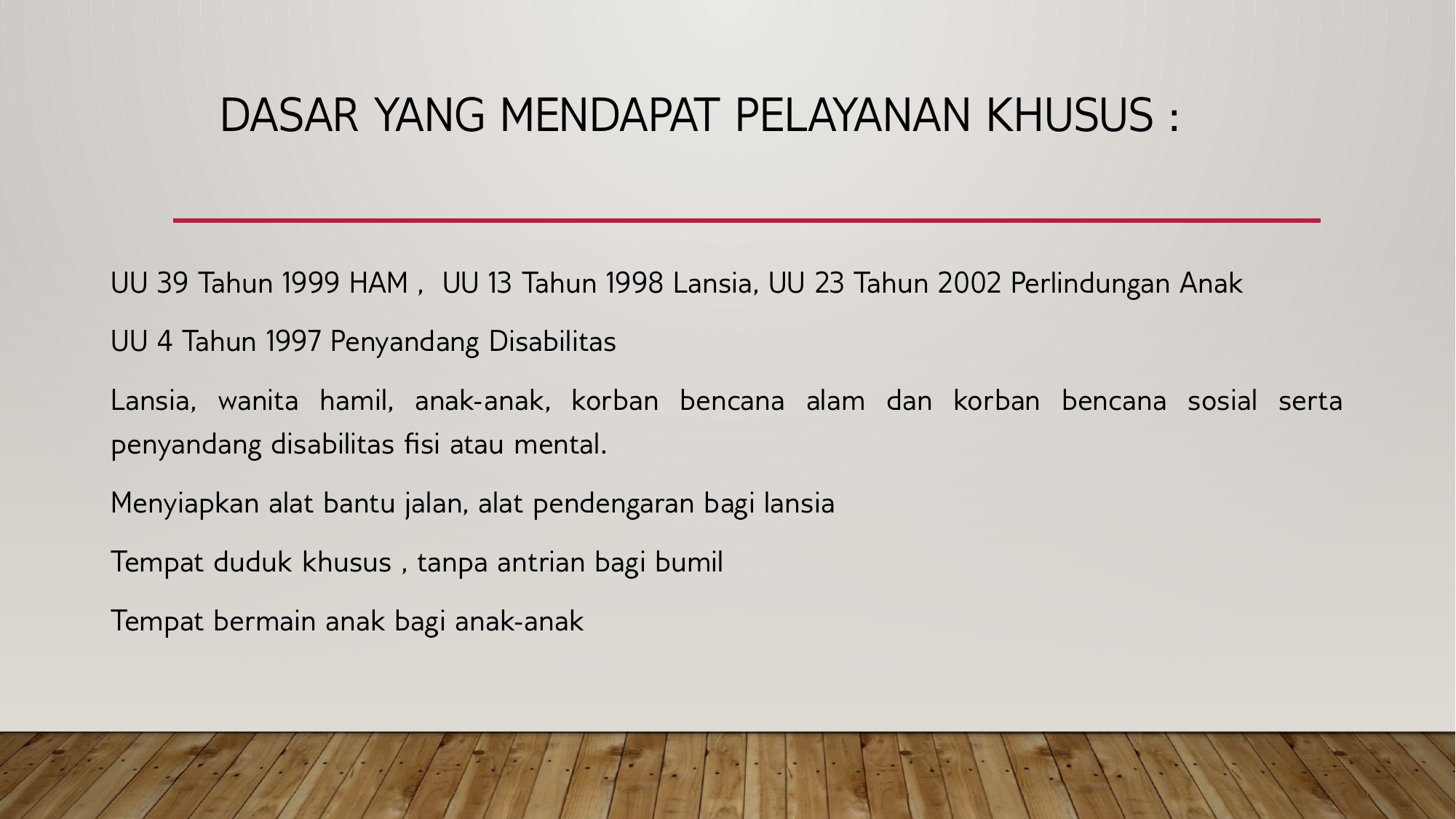

# Dasar Yang Mendapat Pelayanan Khusus :
UU 39 Tahun 1999 HAM ,  UU 13 Tahun 1998 Lansia, UU 23 Tahun 2002 Perlindungan Anak
UU 4 Tahun 1997 Penyandang Disabilitas
Lansia, wanita hamil, anak-anak, korban bencana alam dan korban bencana sosial serta penyandang disabilitas fisi atau mental.
Menyiapkan alat bantu jalan, alat pendengaran bagi lansia
Tempat duduk khusus , tanpa antrian bagi bumil
Tempat bermain anak bagi anak-anak